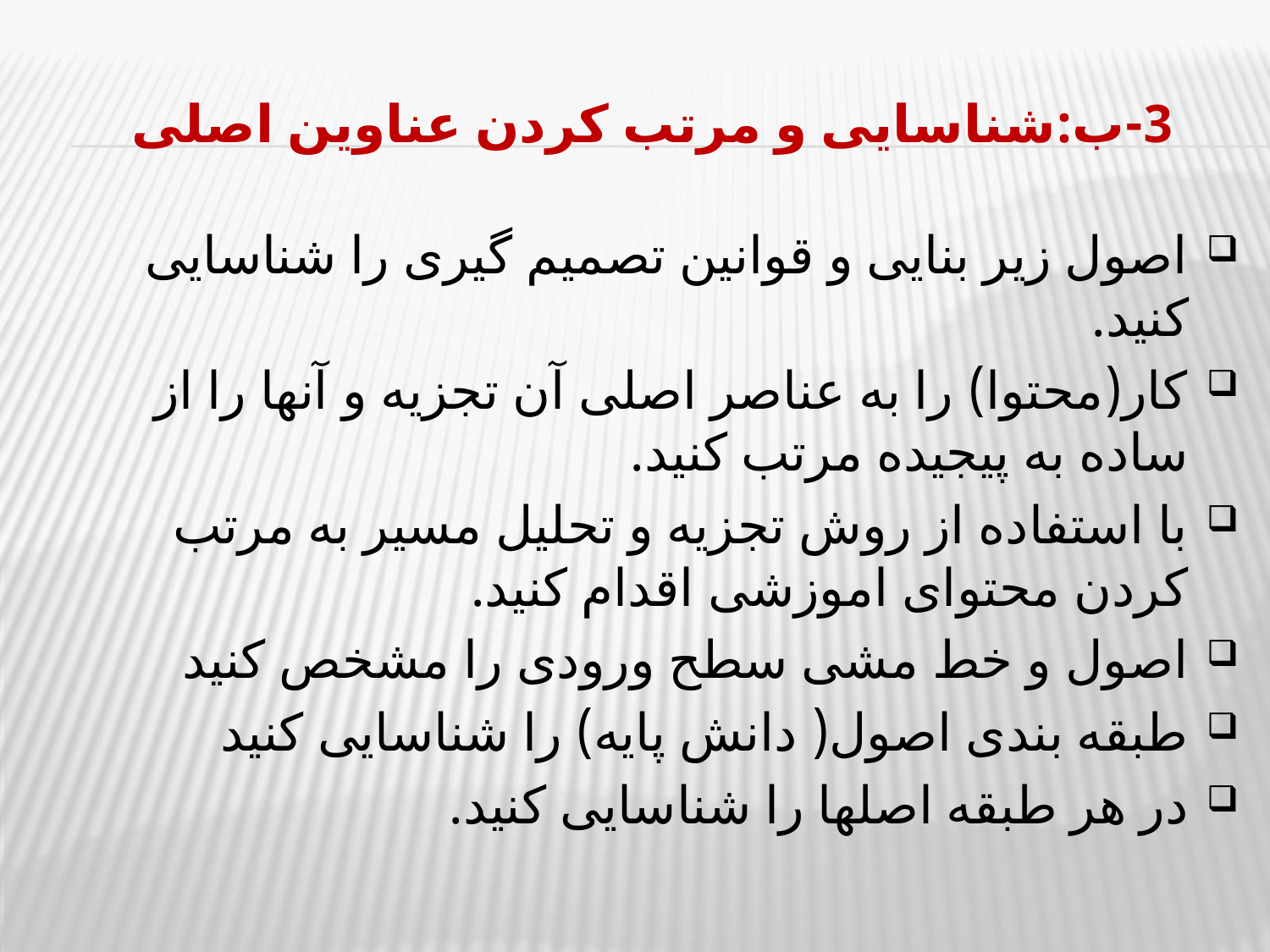

# 3-ب:شناسایی و مرتب کردن عناوین اصلی
اصول زیر بنایی و قوانین تصمیم گیری را شناسایی کنید.
کار(محتوا) را به عناصر اصلی آن تجزیه و آنها را از ساده به پیجیده مرتب کنید.
با استفاده از روش تجزیه و تحلیل مسیر به مرتب کردن محتوای اموزشی اقدام کنید.
اصول و خط مشی سطح ورودی را مشخص کنید
طبقه بندی اصول( دانش پایه) را شناسایی کنید
در هر طبقه اصلها را شناسایی کنید.